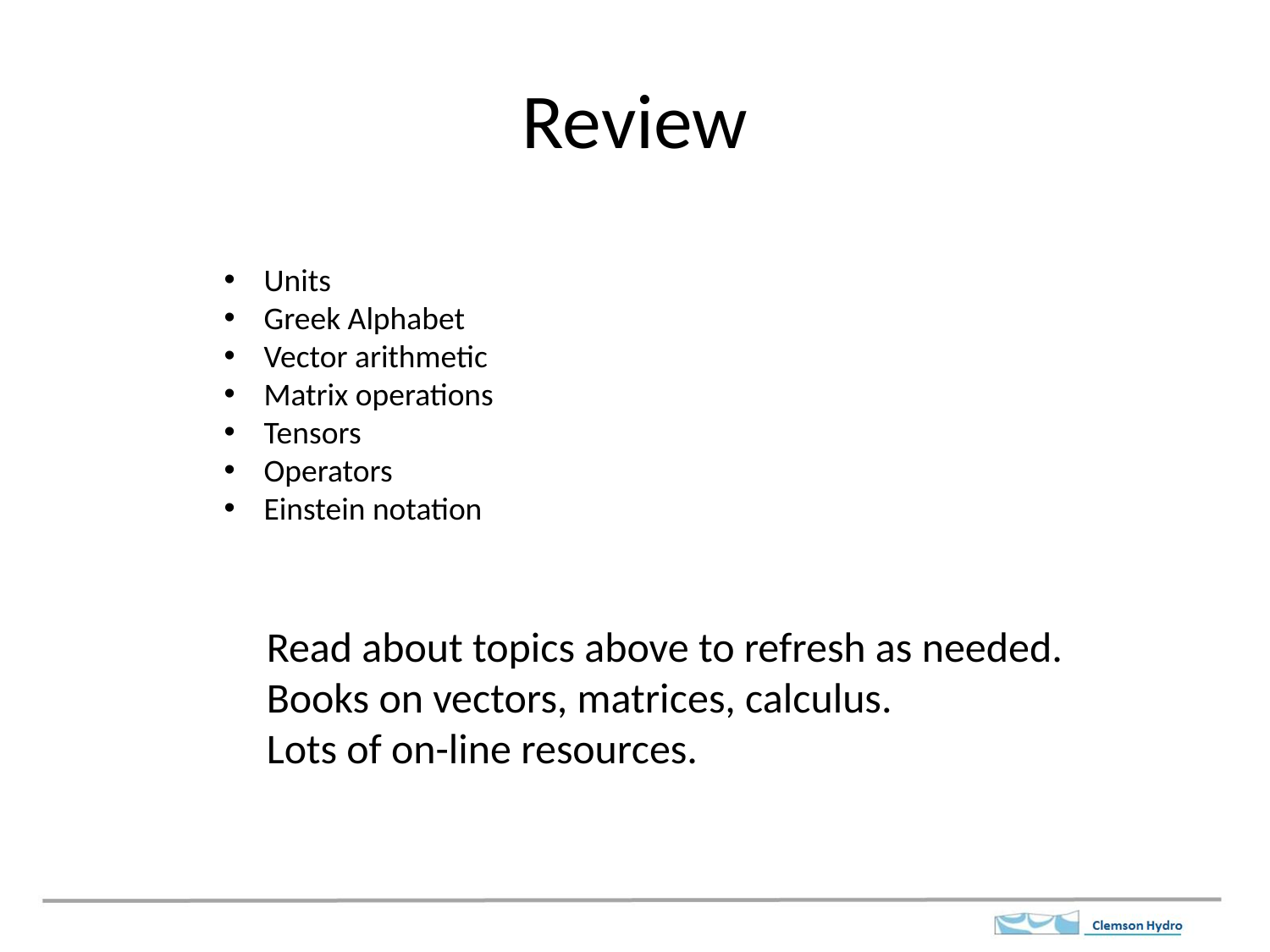

# Review
Units
Greek Alphabet
Vector arithmetic
Matrix operations
Tensors
Operators
Einstein notation
Read about topics above to refresh as needed.
Books on vectors, matrices, calculus.
Lots of on-line resources.